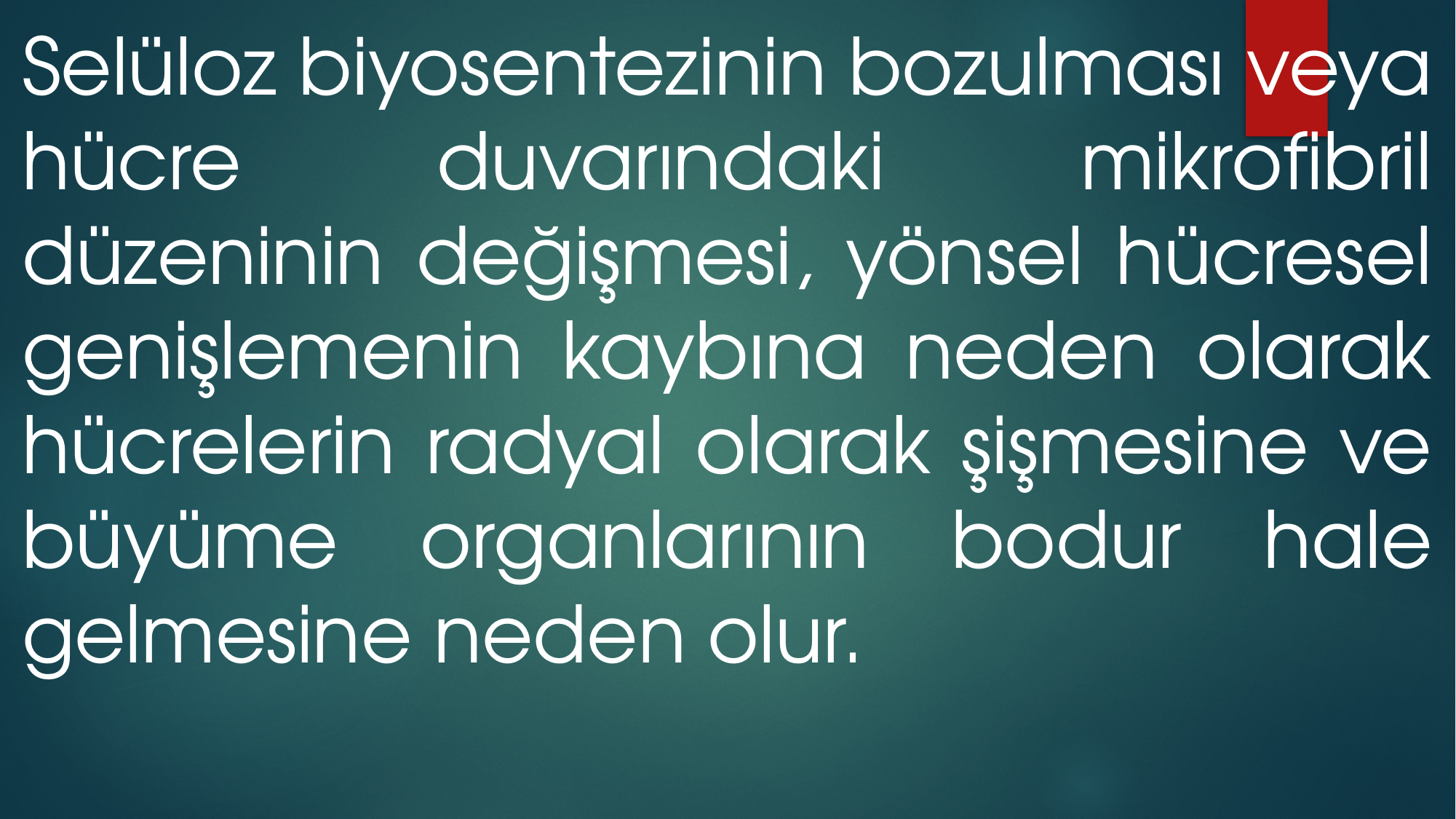

Selüloz biyosentezinin bozulması veya hücre duvarındaki mikrofibril düzeninin değişmesi, yönsel hücresel genişlemenin kaybına neden olarak hücrelerin radyal olarak şişmesine ve büyüme organlarının bodur hale gelmesine neden olur.